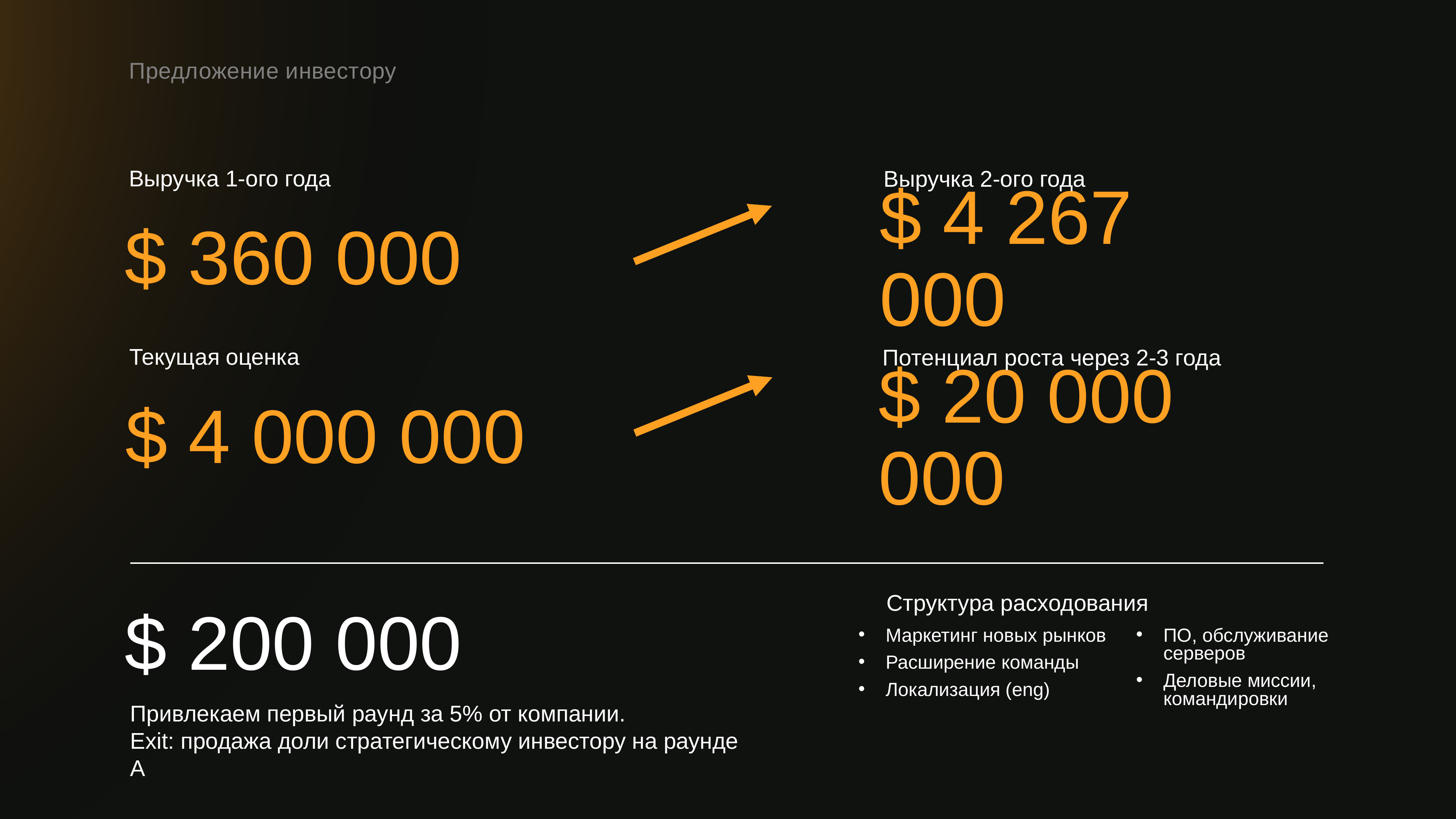

Предложение инвестору
Выручка 1-ого года
$ 360 000
Выручка 2-ого года
$ 4 267 000

Текущая оценка
$ 4 000 000
Потенциал роста через 2-3 года
$ 20 000 000

Структура расходования
Маркетинг новых рынков
Расширение команды
Локализация (eng)
ПО, обслуживание серверов
Деловые миссии, командировки
$ 200 000
Привлекаем первый раунд за 5% от компании.
Exit: продажа доли стратегическому инвестору на раунде А